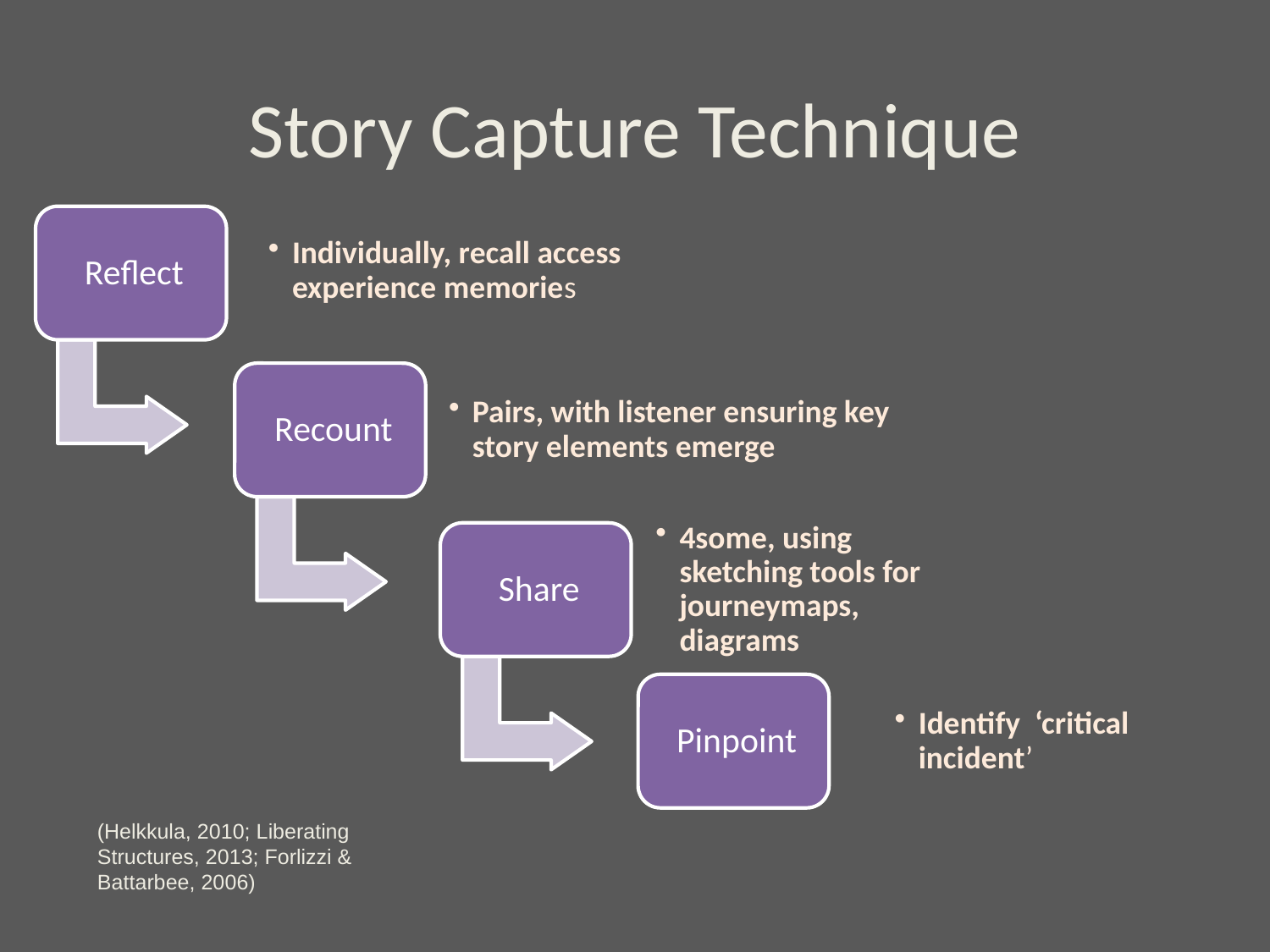

# Story Capture Technique
Reflect
Individually, recall access experience memories
Recount
Pairs, with listener ensuring key story elements emerge
Share
4some, using sketching tools for journeymaps, diagrams
Pinpoint
Identify  ‘critical incident’
(Helkkula, 2010; Liberating Structures, 2013; Forlizzi & Battarbee, 2006)